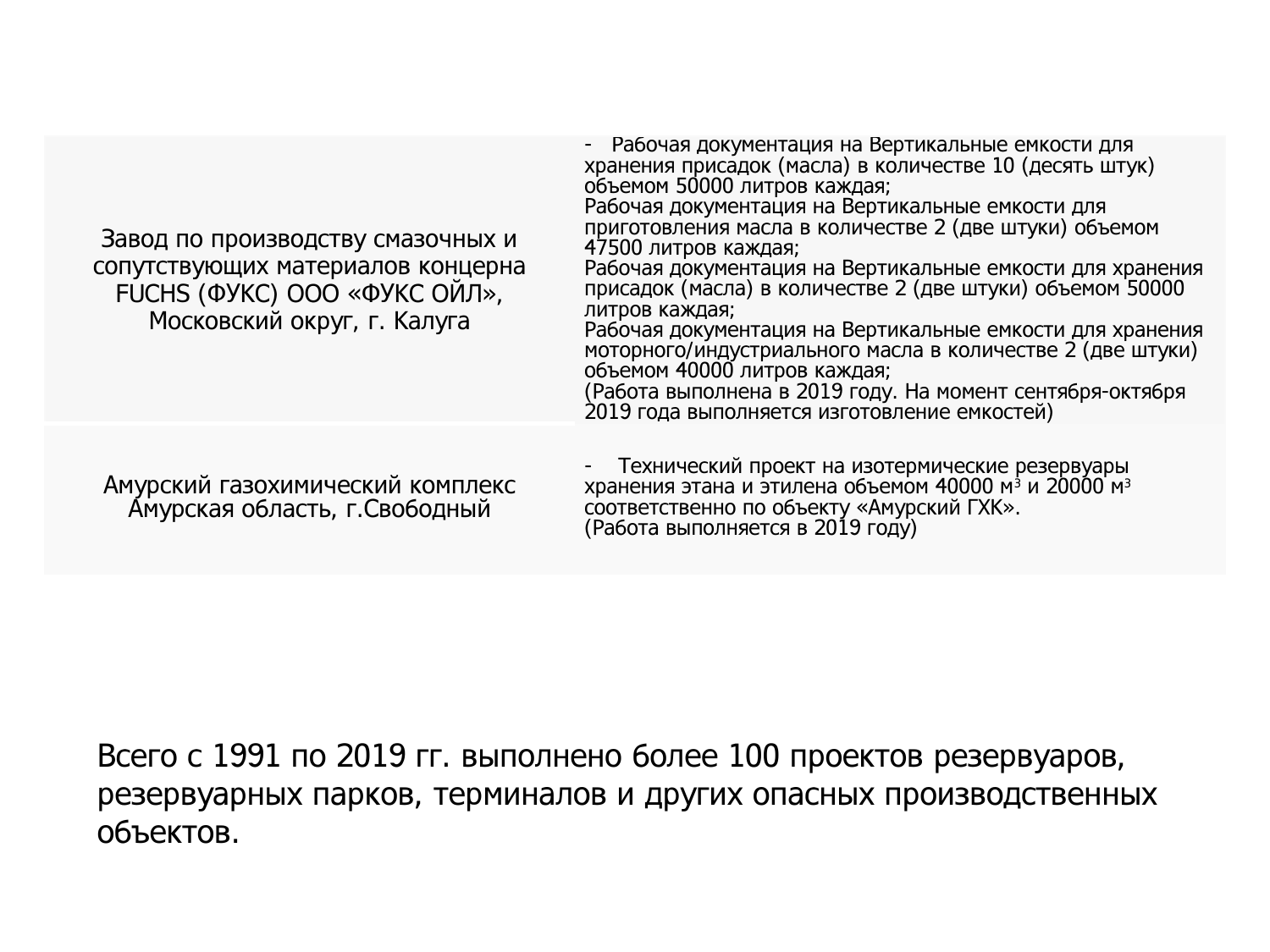

| Завод по производству смазочных и сопутствующих материалов концерна FUCHS (ФУКС) ООО «ФУКС ОЙЛ», Московский округ, г. Калуга | - Рабочая документация на Вертикальные емкости для хранения присадок (масла) в количестве 10 (десять штук) объемом 50000 литров каждая; Рабочая документация на Вертикальные емкости для приготовления масла в количестве 2 (две штуки) объемом 47500 литров каждая; Рабочая документация на Вертикальные емкости для хранения присадок (масла) в количестве 2 (две штуки) объемом 50000 литров каждая; Рабочая документация на Вертикальные емкости для хранения моторного/индустриального масла в количестве 2 (две штуки) объемом 40000 литров каждая; (Работа выполнена в 2019 году. На момент сентября-октября 2019 года выполняется изготовление емкостей) |
| --- | --- |
| Амурский газохимический комплекс Амурская область, г.Свободный | - Технический проект на изотермические резервуары хранения этана и этилена объемом 40000 м3 и 20000 м3 соответственно по объекту «Амурский ГХК». (Работа выполняется в 2019 году) |
Всего с 1991 по 2019 гг. выполнено более 100 проектов резервуаров, резервуарных парков, терминалов и других опасных производственных объектов.